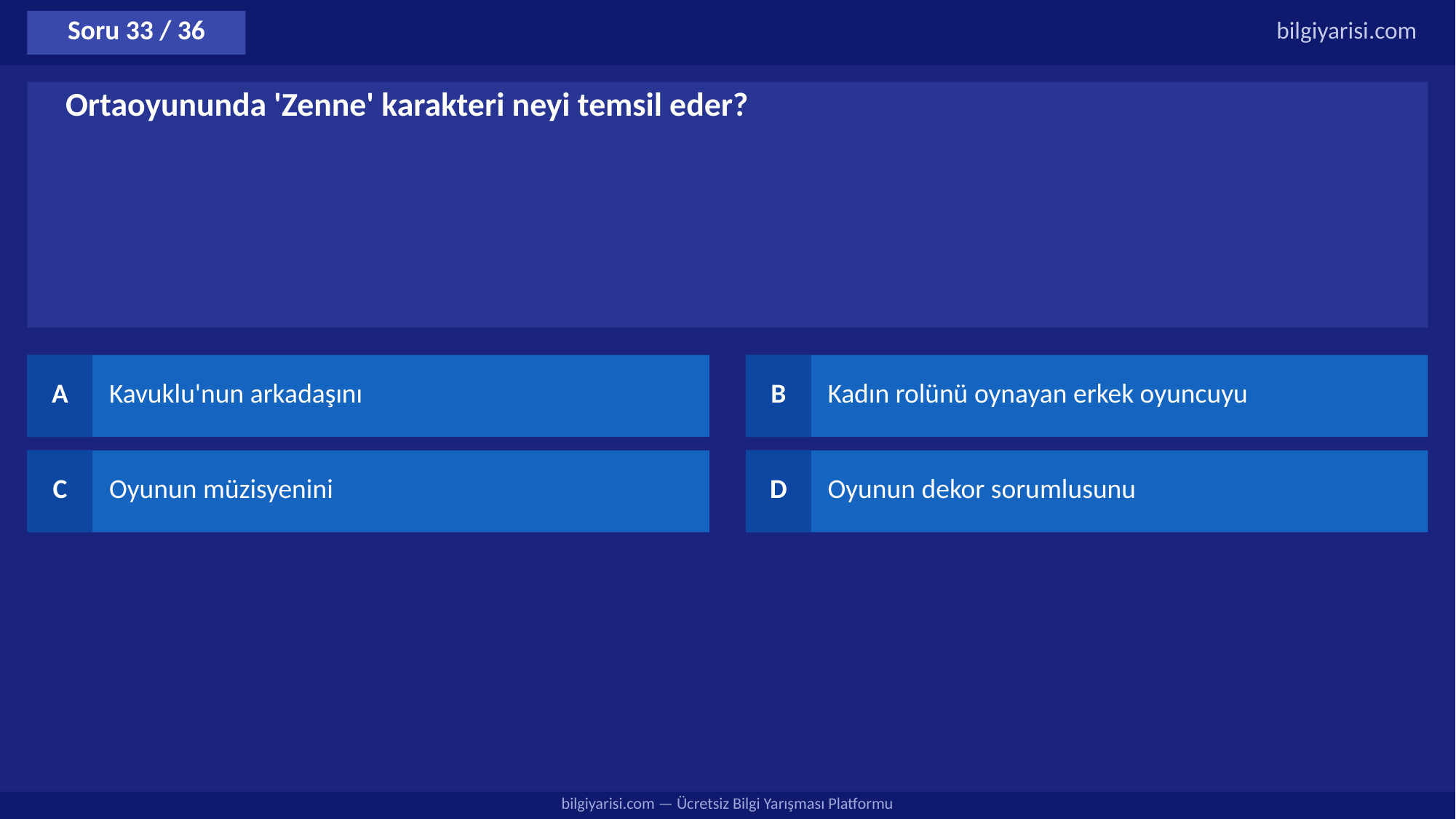

Soru 33 / 36
bilgiyarisi.com

Ortaoyununda 'Zenne' karakteri neyi temsil eder?

A
Kavuklu'nun arkadaşını

B
Kadın rolünü oynayan erkek oyuncuyu

C
Oyunun müzisyenini

D
Oyunun dekor sorumlusunu
bilgiyarisi.com — Ücretsiz Bilgi Yarışması Platformu